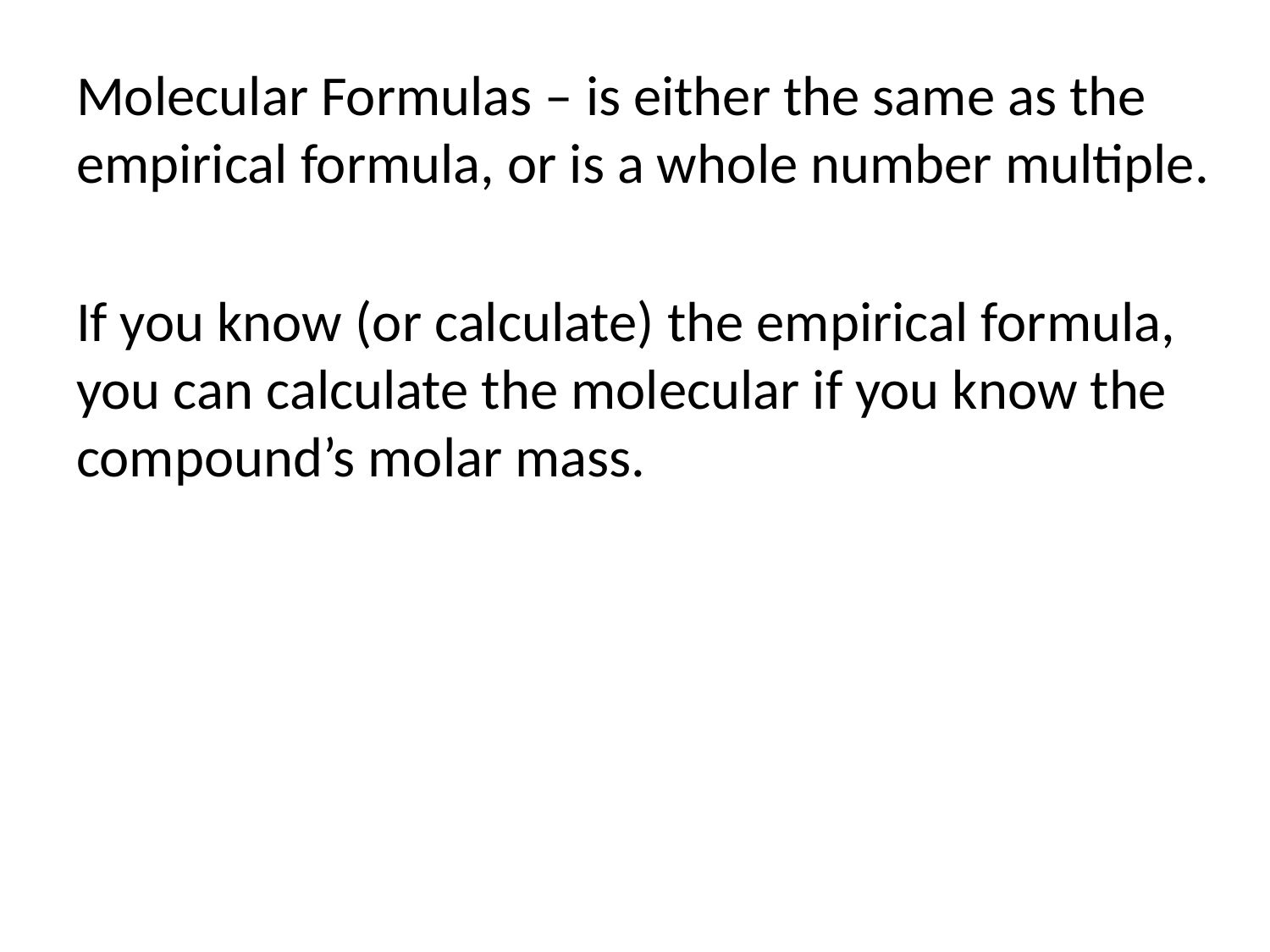

Molecular Formulas – is either the same as the empirical formula, or is a whole number multiple.

If you know (or calculate) the empirical formula, you can calculate the molecular if you know the compound’s molar mass.